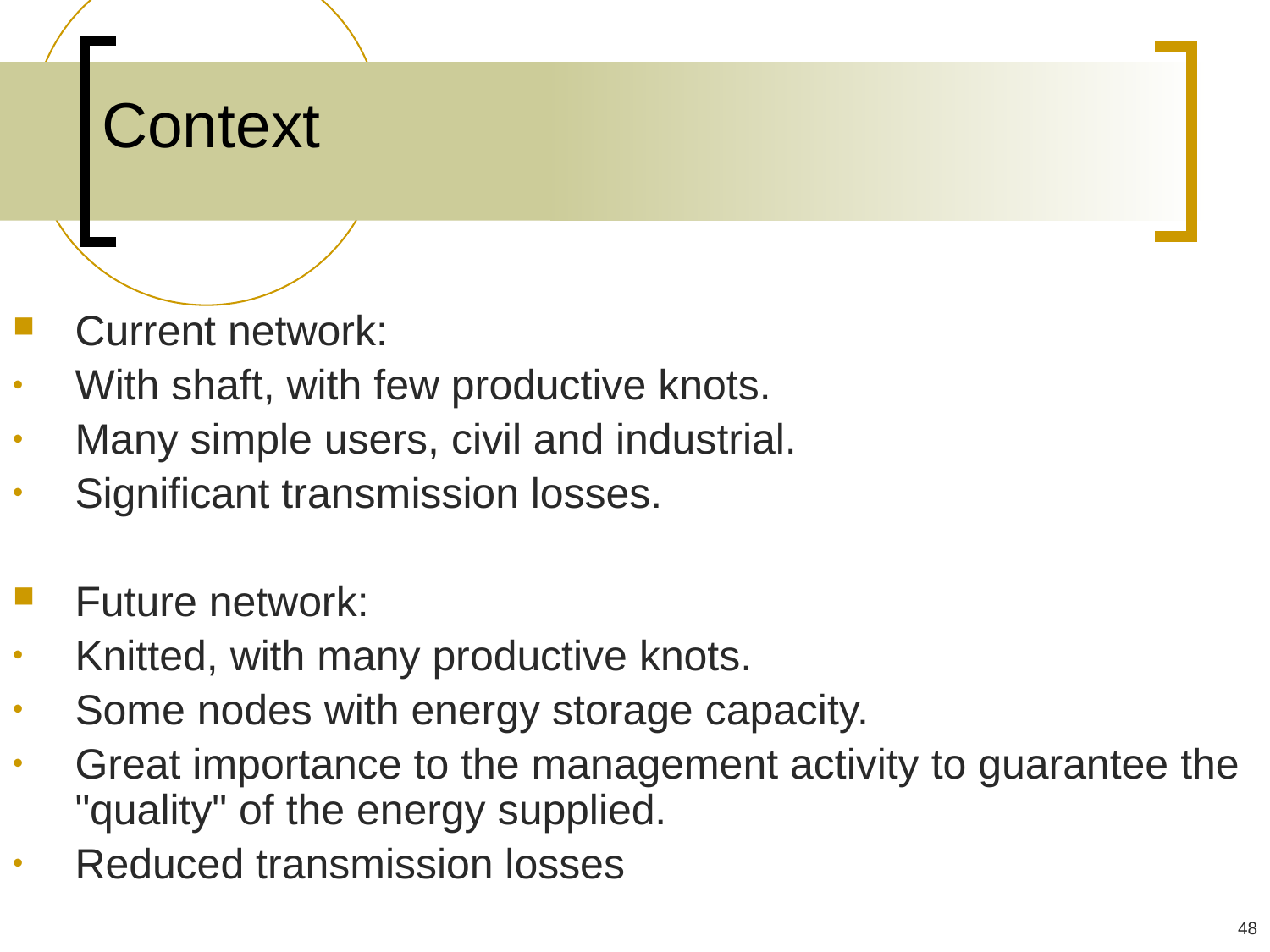

# Context
Current network:
With shaft, with few productive knots.
Many simple users, civil and industrial.
Significant transmission losses.

Future network:
Knitted, with many productive knots.
Some nodes with energy storage capacity.
Great importance to the management activity to guarantee the "quality" of the energy supplied.
Reduced transmission losses
48